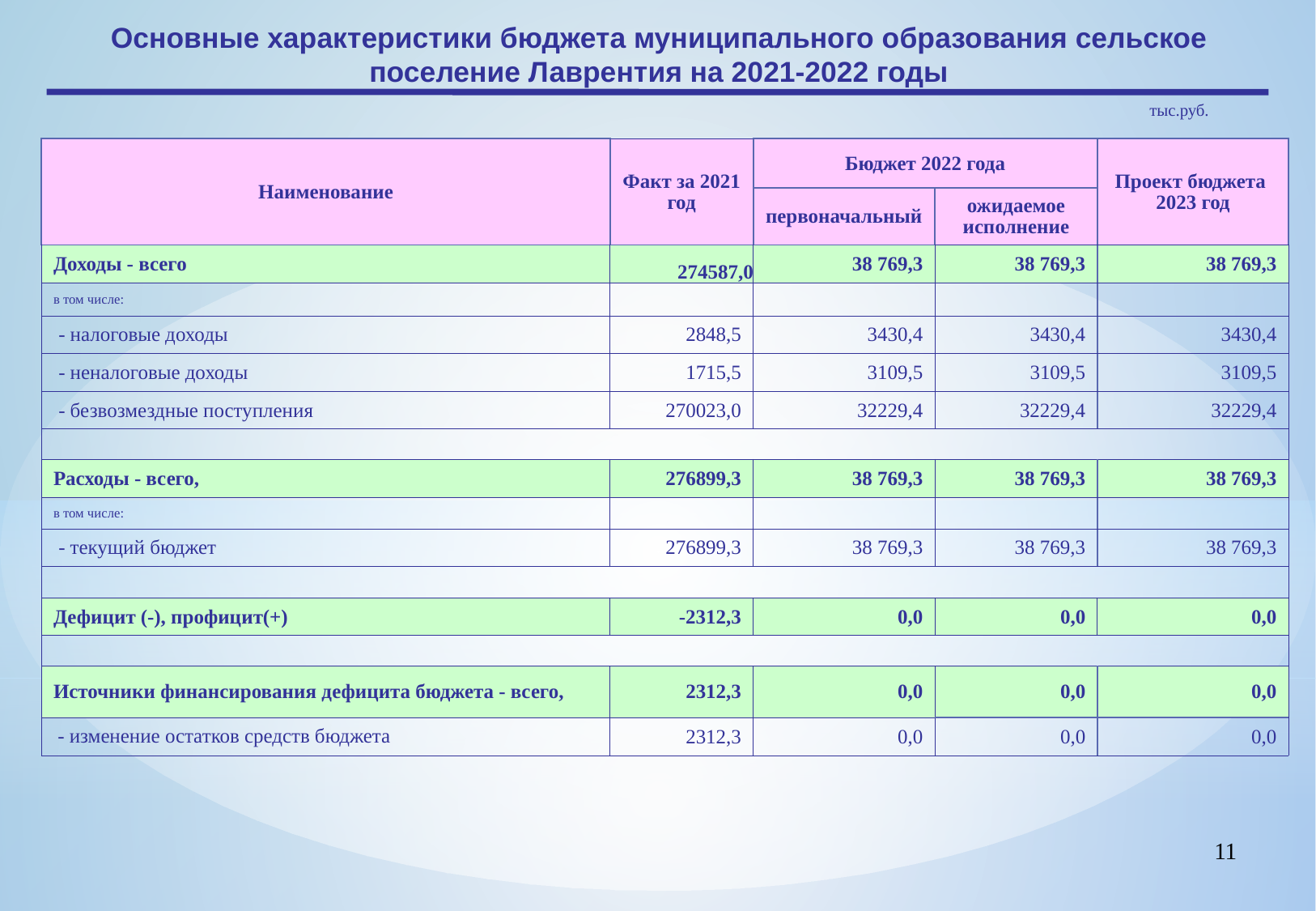

Основные характеристики бюджета муниципального образования сельское поселение Лаврентия на 2021-2022 годы

тыс.руб.
| Наименование | Факт за 2021 год | Бюджет 2022 года |  | Проект бюджета 2023 год |
| --- | --- | --- | --- | --- |
|  |  | первоначальный | ожидаемое исполнение |  |
| Доходы - всего | 274587,0 | 38 769,3 | 38 769,3 | 38 769,3 |
| в том числе: |  |  |  |  |
| - налоговые доходы | 2848,5 | 3430,4 | 3430,4 | 3430,4 |
| - неналоговые доходы | 1715,5 | 3109,5 | 3109,5 | 3109,5 |
| - безвозмездные поступления | 270023,0 | 32229,4 | 32229,4 | 32229,4 |
|  |  |  |  |  |
| Расходы - всего, | 276899,3 | 38 769,3 | 38 769,3 | 38 769,3 |
| в том числе: |  |  |  |  |
| - текущий бюджет | 276899,3 | 38 769,3 | 38 769,3 | 38 769,3 |
|  |  |  |  |  |
| Дефицит (-), профицит(+) | -2312,3 | 0,0 | 0,0 | 0,0 |
|  |  |  |  |  |
| Источники финансирования дефицита бюджета - всего, | 2312,3 | 0,0 | 0,0 | 0,0 |
| - изменение остатков средств бюджета | 2312,3 | 0,0 | 0,0 | 0,0 |
11